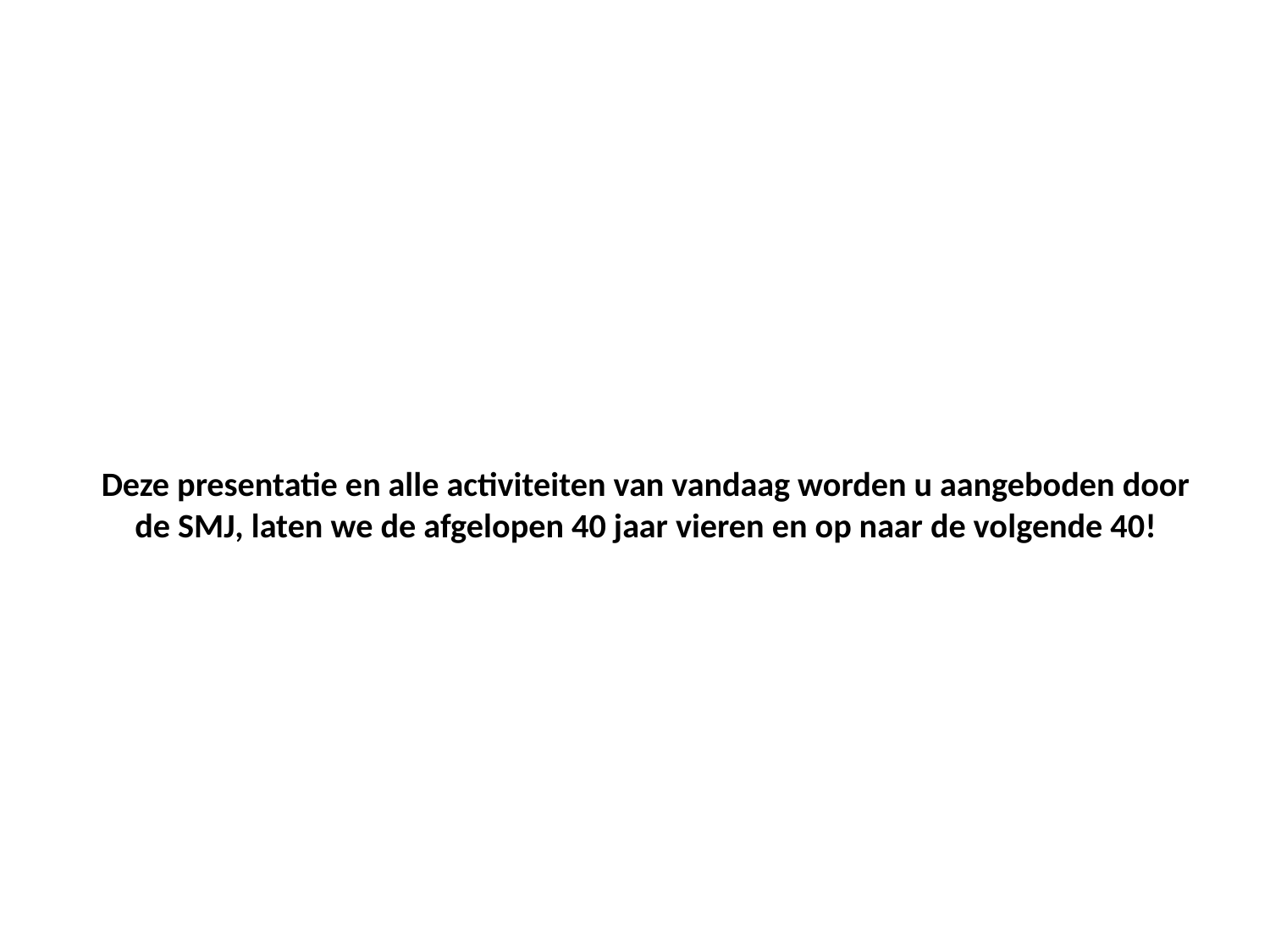

# Deze presentatie en alle activiteiten van vandaag worden u aangeboden door de SMJ, laten we de afgelopen 40 jaar vieren en op naar de volgende 40!